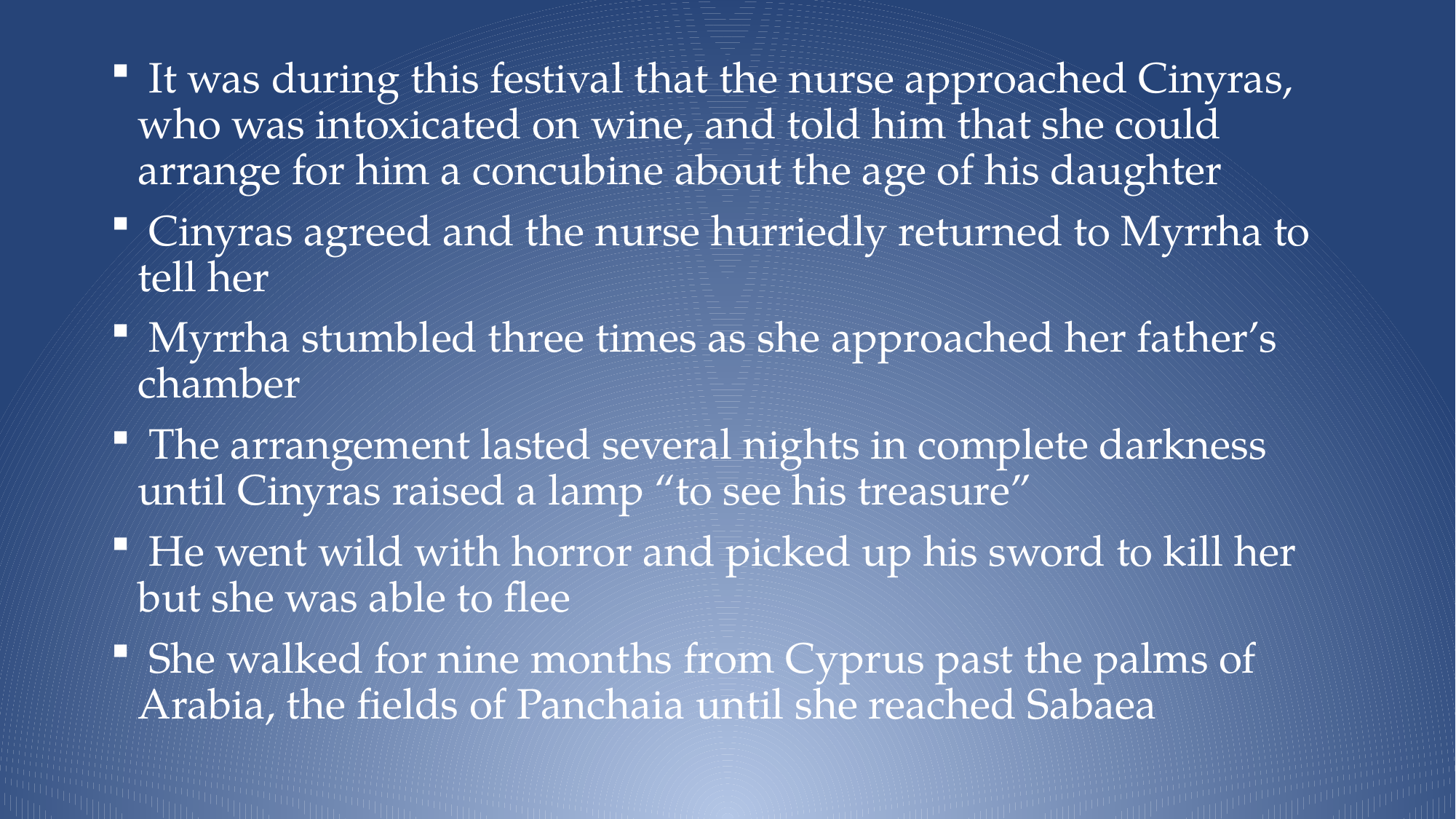

It was during this festival that the nurse approached Cinyras, who was intoxicated on wine, and told him that she could arrange for him a concubine about the age of his daughter
 Cinyras agreed and the nurse hurriedly returned to Myrrha to tell her
 Myrrha stumbled three times as she approached her father’s chamber
 The arrangement lasted several nights in complete darkness until Cinyras raised a lamp “to see his treasure”
 He went wild with horror and picked up his sword to kill her but she was able to flee
 She walked for nine months from Cyprus past the palms of Arabia, the fields of Panchaia until she reached Sabaea